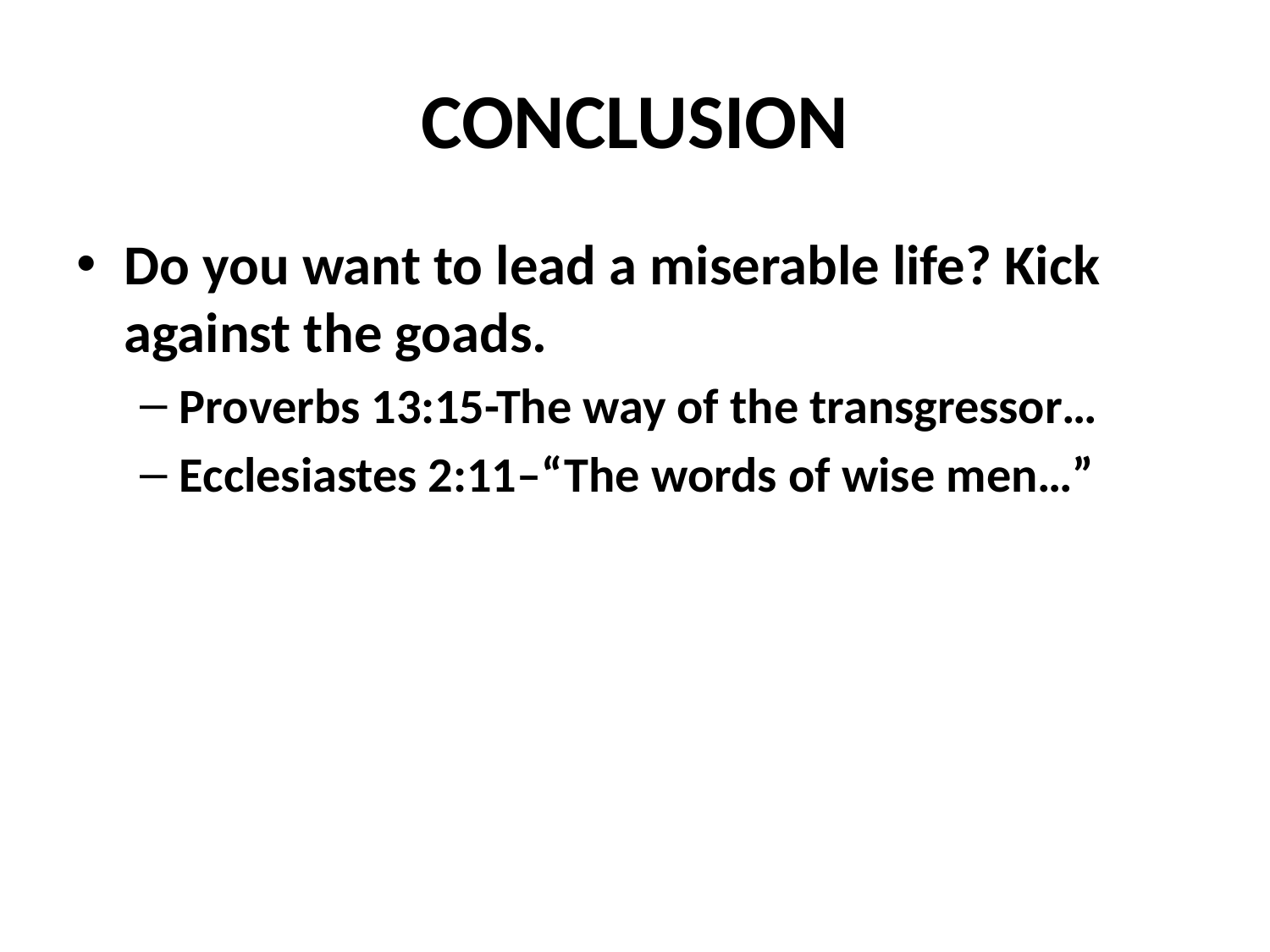

# CONCLUSION
Do you want to lead a miserable life? Kick against the goads.
Proverbs 13:15-The way of the transgressor…
Ecclesiastes 2:11–“The words of wise men…”